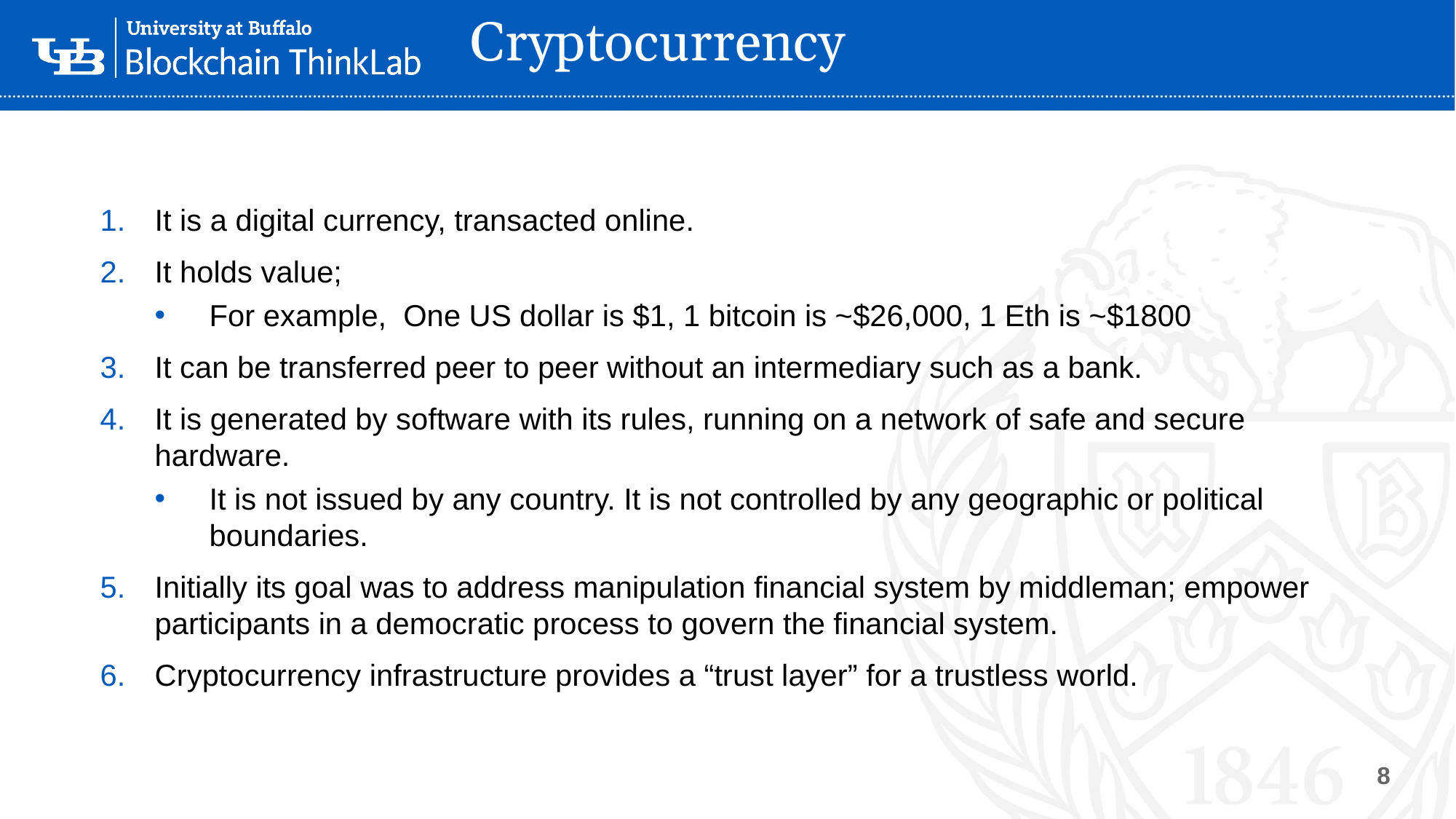

# Cryptocurrency
It is a digital currency, transacted online.
It holds value;
For example,  One US dollar is $1, 1 bitcoin is ~$26,000, 1 Eth is ~$1800
It can be transferred peer to peer without an intermediary such as a bank.
It is generated by software with its rules, running on a network of safe and secure hardware.
It is not issued by any country. It is not controlled by any geographic or political boundaries.
Initially its goal was to address manipulation financial system by middleman; empower participants in a democratic process to govern the financial system.
Cryptocurrency infrastructure provides a “trust layer” for a trustless world.